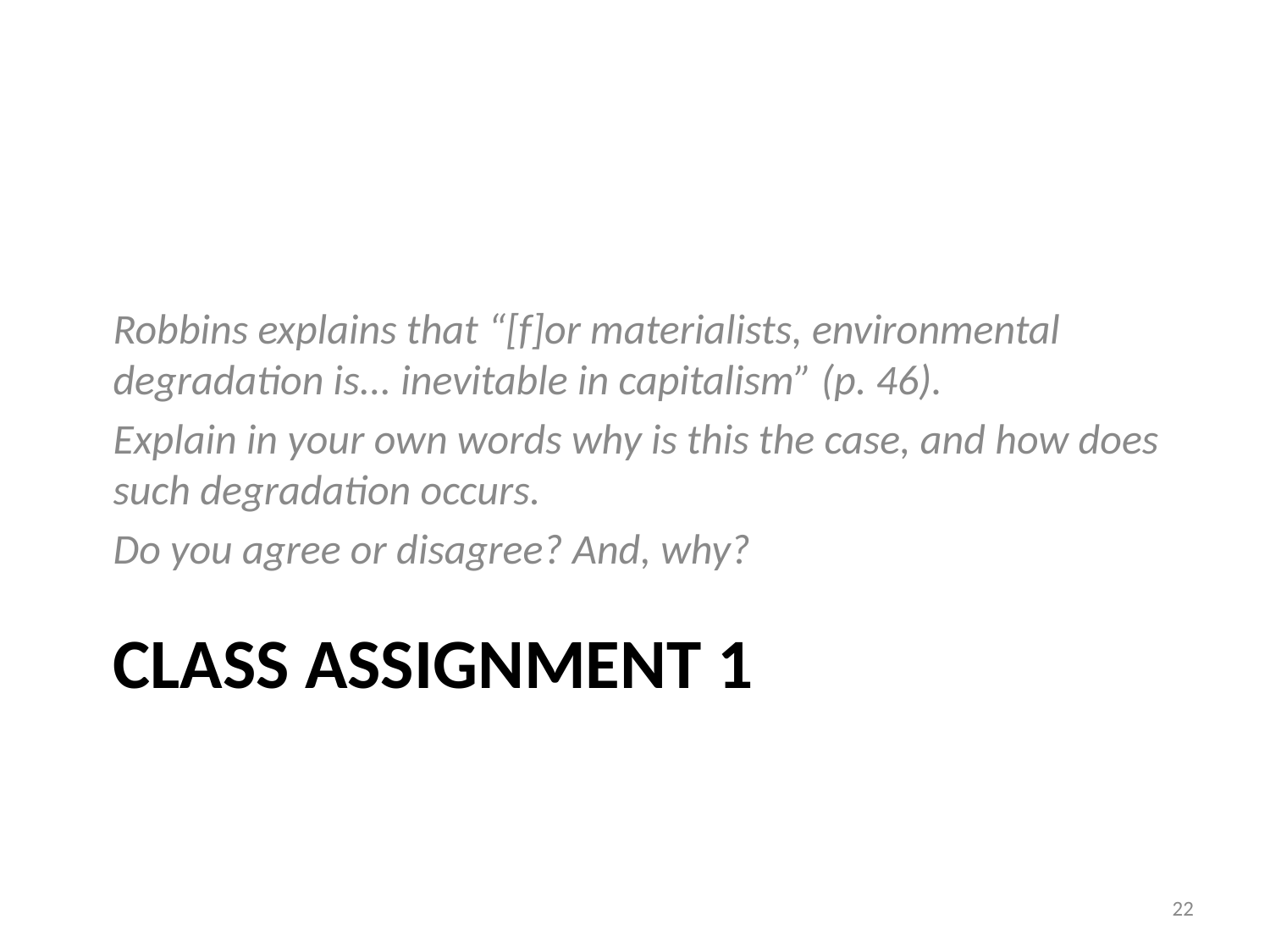

Robbins explains that “[f]or materialists, environmental degradation is... inevitable in capitalism” (p. 46).
Explain in your own words why is this the case, and how does such degradation occurs.
Do you agree or disagree? And, why?
# CLASS ASSIGNMENT 1
22